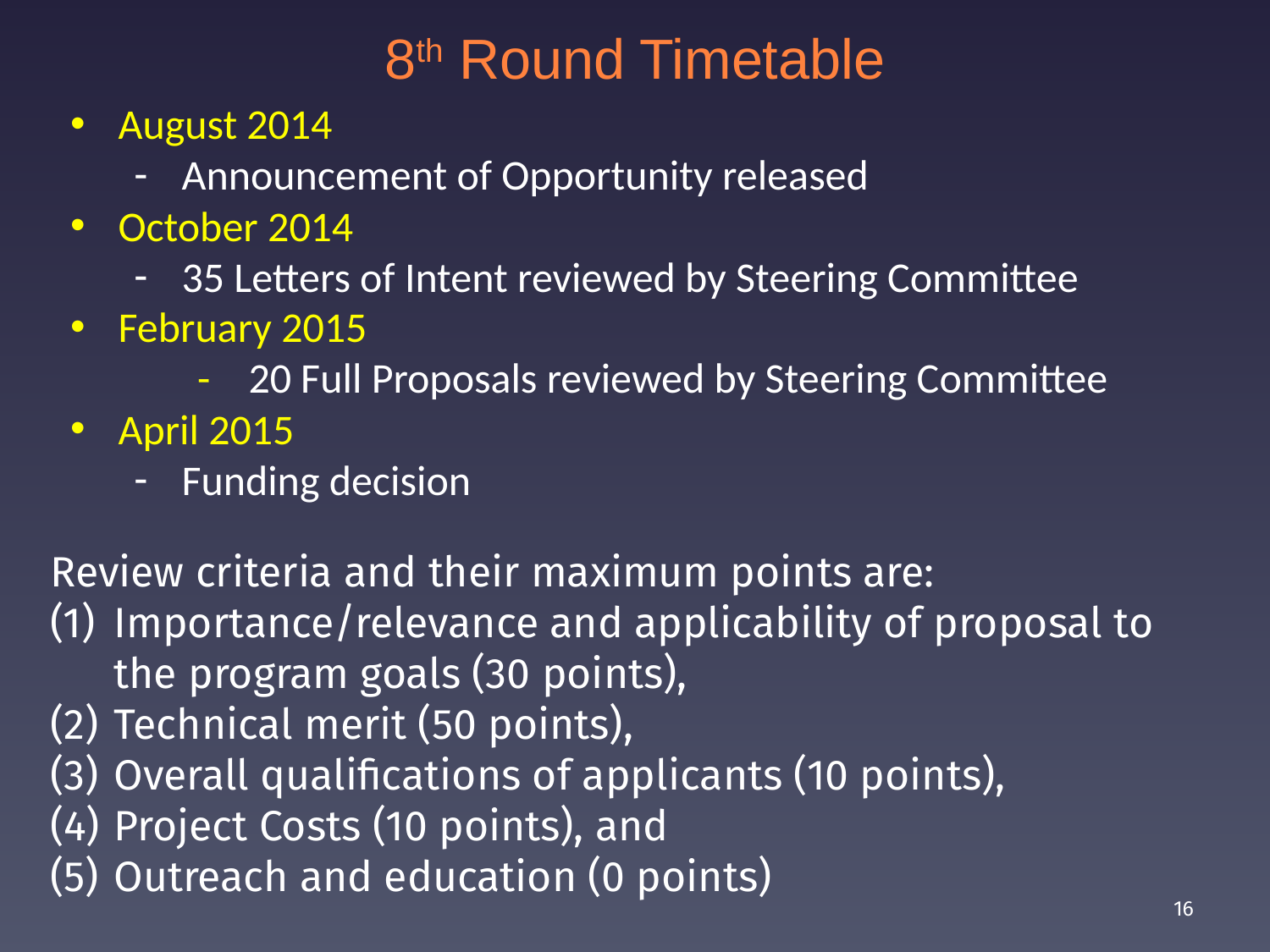

8th Round Timetable
August 2014
Announcement of Opportunity released
October 2014
35 Letters of Intent reviewed by Steering Committee
February 2015
	-    20 Full Proposals reviewed by Steering Committee
April 2015
Funding decision

Review criteria and their maximum points are:
Importance/relevance and applicability of proposal to the program goals (30 points),
Technical merit (50 points),
Overall qualifications of applicants (10 points),
Project Costs (10 points), and
Outreach and education (0 points)
16